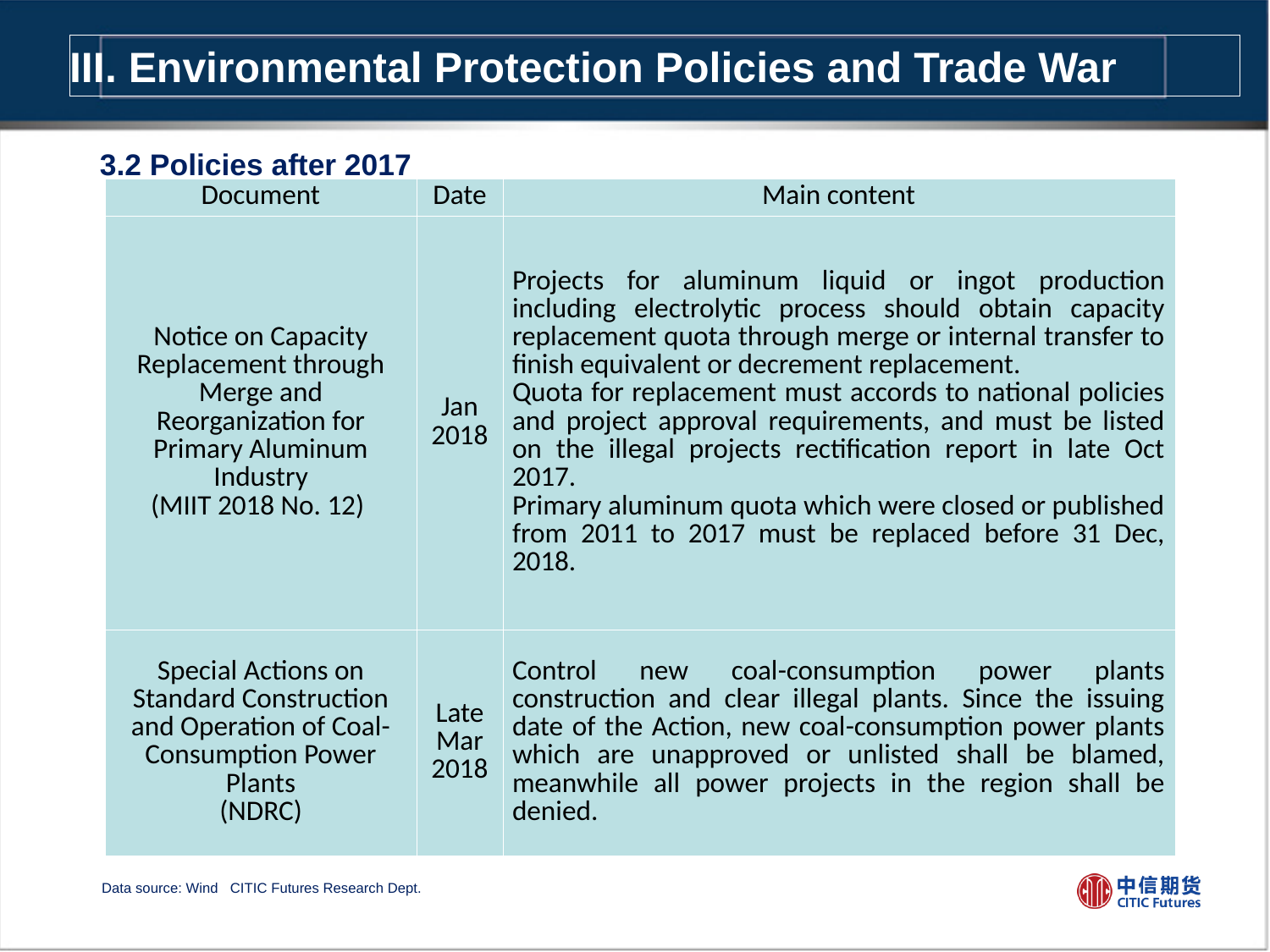

III. Environmental Protection Policies and Trade War
3.2 Policies after 2017
| Document | Date | Main content |
| --- | --- | --- |
| Notice on Capacity Replacement through Merge and Reorganization for Primary Aluminum Industry (MIIT 2018 No. 12) | Jan 2018 | Projects for aluminum liquid or ingot production including electrolytic process should obtain capacity replacement quota through merge or internal transfer to finish equivalent or decrement replacement. Quota for replacement must accords to national policies and project approval requirements, and must be listed on the illegal projects rectification report in late Oct 2017. Primary aluminum quota which were closed or published from 2011 to 2017 must be replaced before 31 Dec, 2018. |
| Special Actions on Standard Construction and Operation of Coal-Consumption Power Plants (NDRC) | Late Mar 2018 | Control new coal-consumption power plants construction and clear illegal plants. Since the issuing date of the Action, new coal-consumption power plants which are unapproved or unlisted shall be blamed, meanwhile all power projects in the region shall be denied. |
Data source: Wind   CITIC Futures Research Dept.